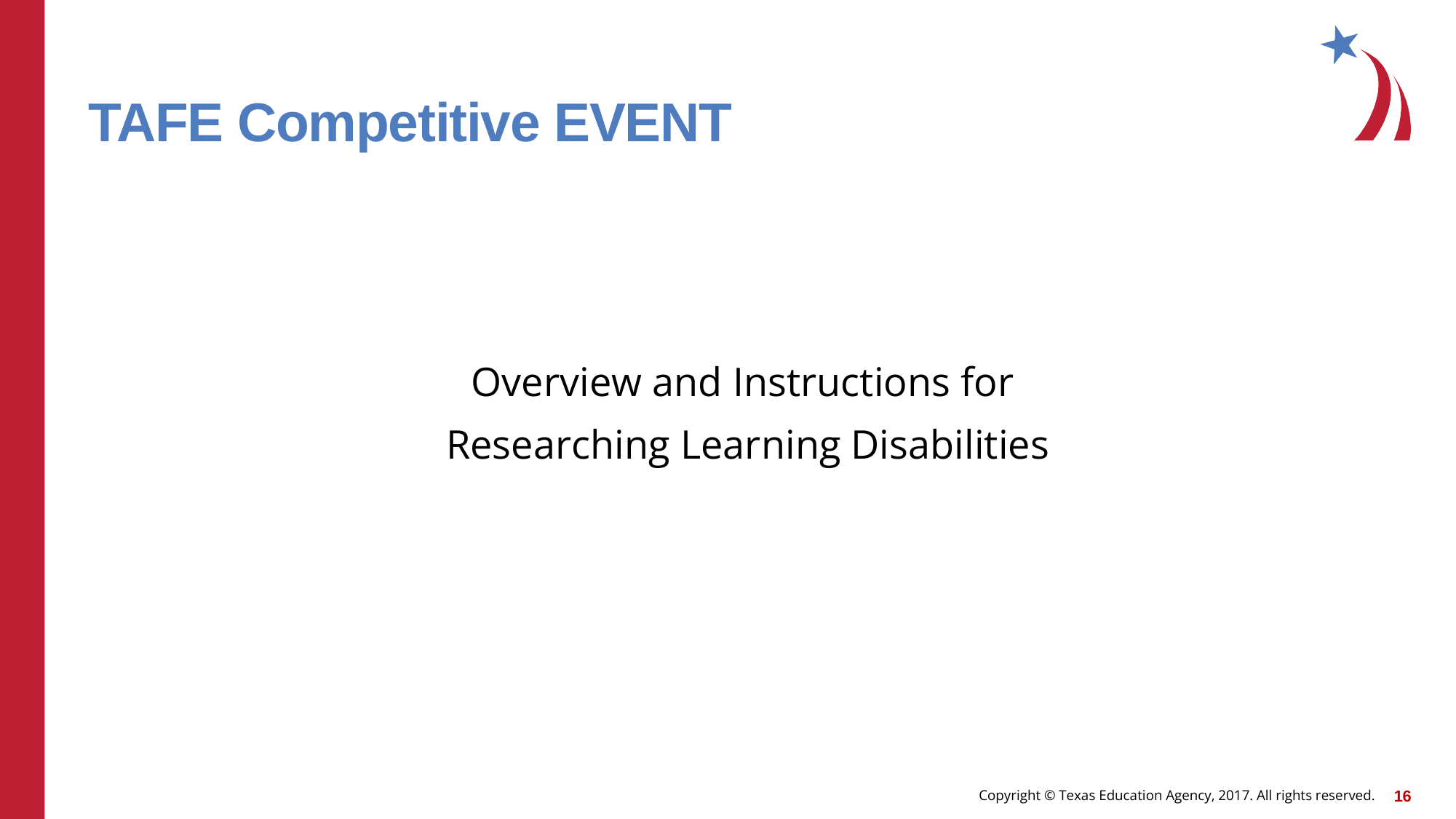

# TAFE Competitive EVENT

Overview and Instructions for
Researching Learning Disabilities